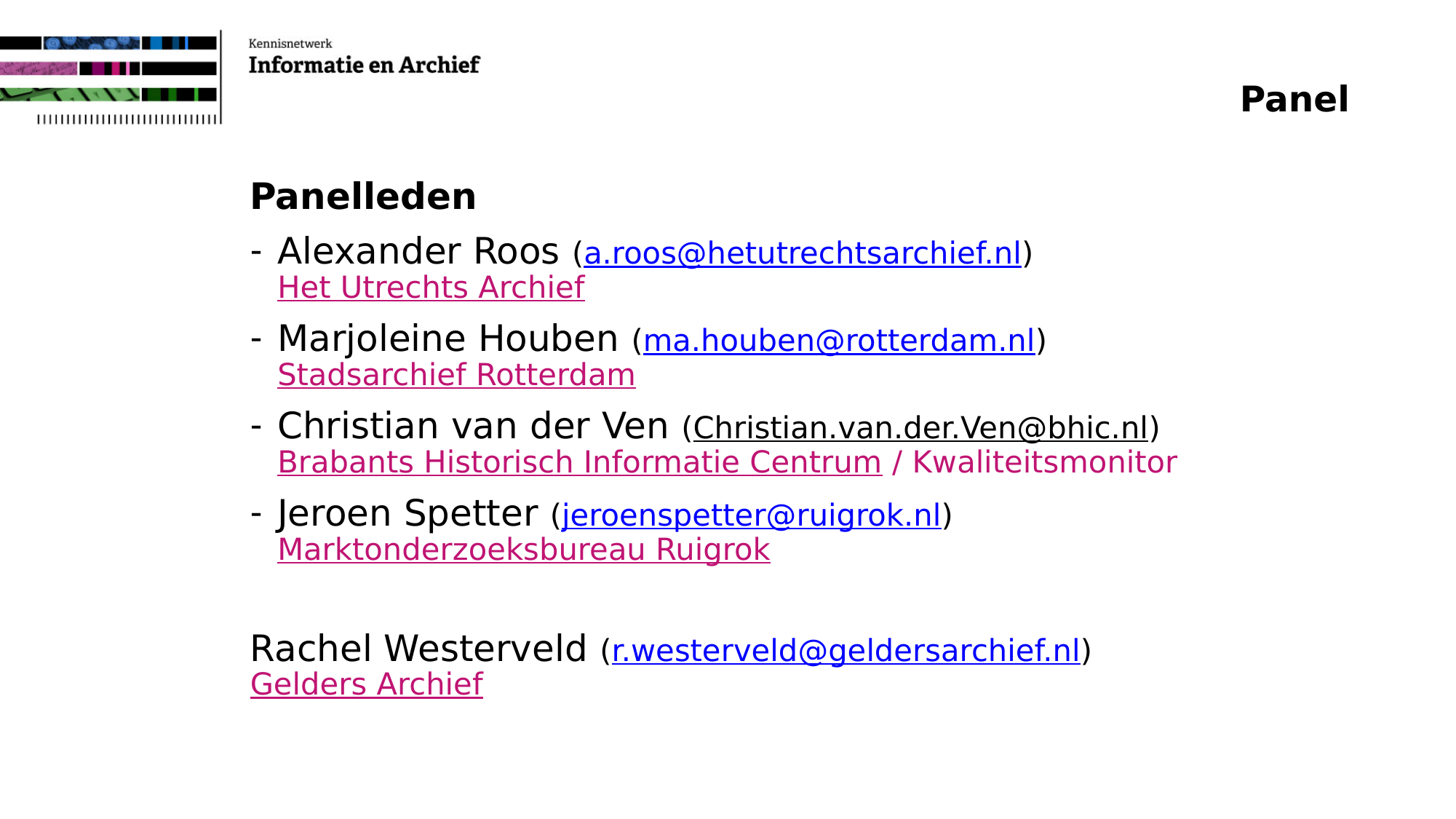

# Panel
Panelleden
Alexander Roos (a.roos@hetutrechtsarchief.nl)
Het Utrechts Archief
Marjoleine Houben (ma.houben@rotterdam.nl)
Stadsarchief Rotterdam
Christian van der Ven (Christian.van.der.Ven@bhic.nl)
Brabants Historisch Informatie Centrum / Kwaliteitsmonitor
Jeroen Spetter (jeroenspetter@ruigrok.nl)
Marktonderzoeksbureau Ruigrok

Rachel Westerveld (r.westerveld@geldersarchief.nl)
Gelders Archief